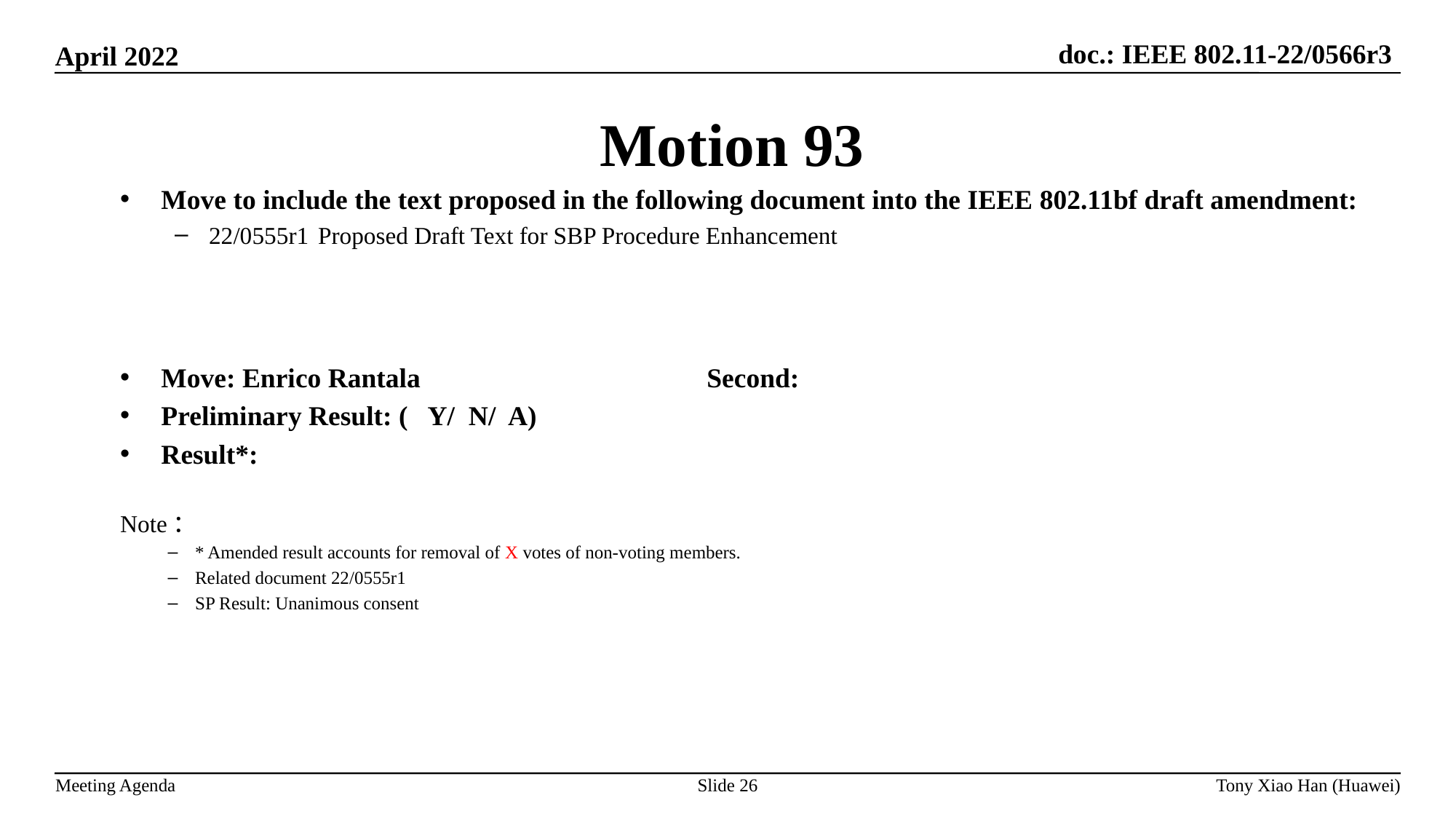

Motion 93

Move to include the text proposed in the following document into the IEEE 802.11bf draft amendment:
22/0555r1 	Proposed Draft Text for SBP Procedure Enhancement

Move: Enrico Rantala 			Second:
Preliminary Result: (   Y/  N/  A)
Result*:

Note：
* Amended result accounts for removal of X votes of non-voting members.
Related document 22/0555r1
SP Result: Unanimous consent